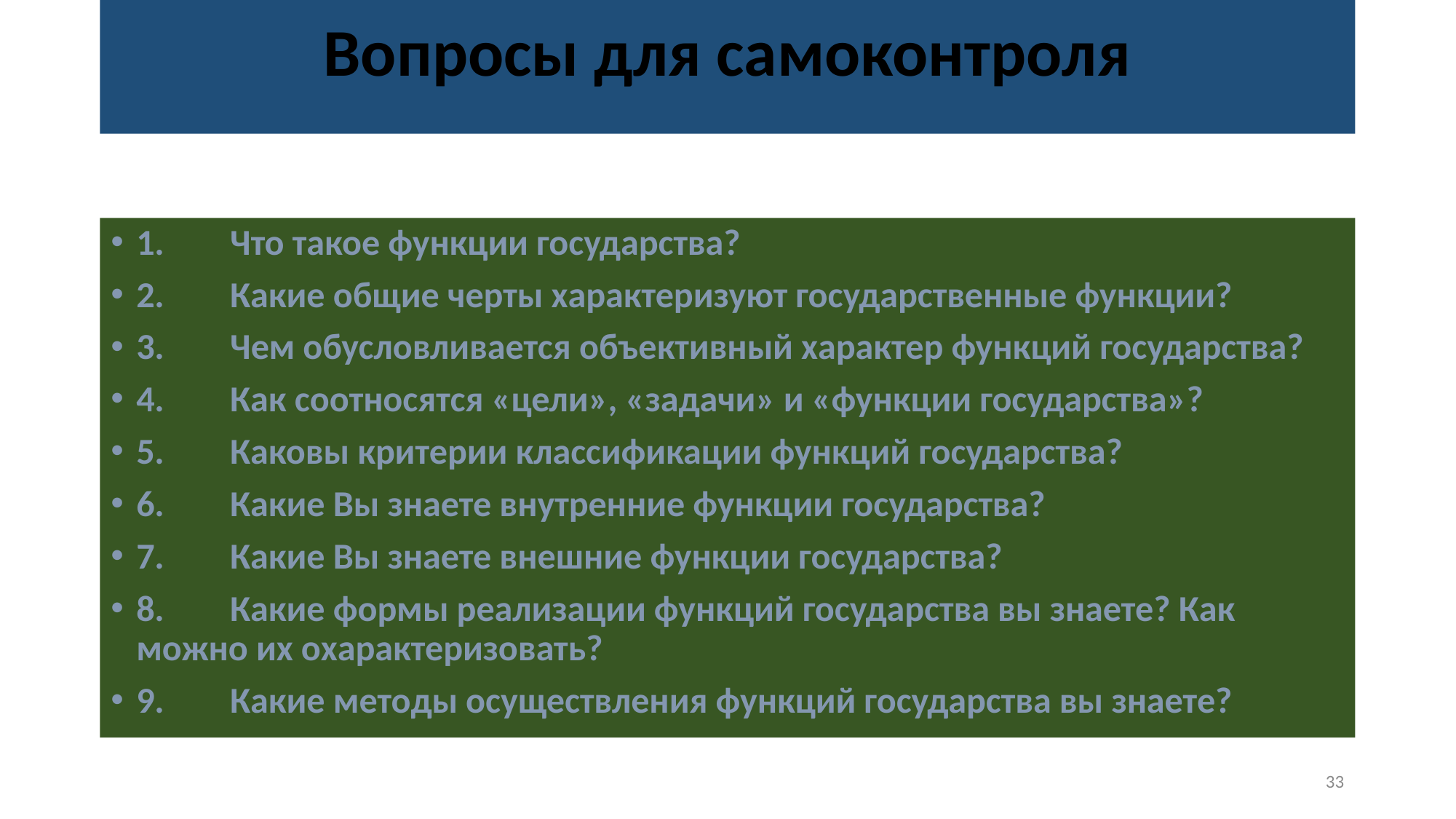

# Вопросы для самоконтроля
1.	Что такое функции государства?
2.	Какие общие черты характеризуют государственные функции?
3.	Чем обусловливается объективный характер функций государства?
4.	Как соотносятся «цели», «задачи» и «функции государства»?
5.	Каковы критерии классификации функций государства?
6.	Какие Вы знаете внутренние функции государства?
7.	Какие Вы знаете внешние функции государства?
8.	Какие формы реализации функций государства вы знаете? Как можно их охарактеризовать?
9.	Какие методы осуществления функций государства вы знаете?
33